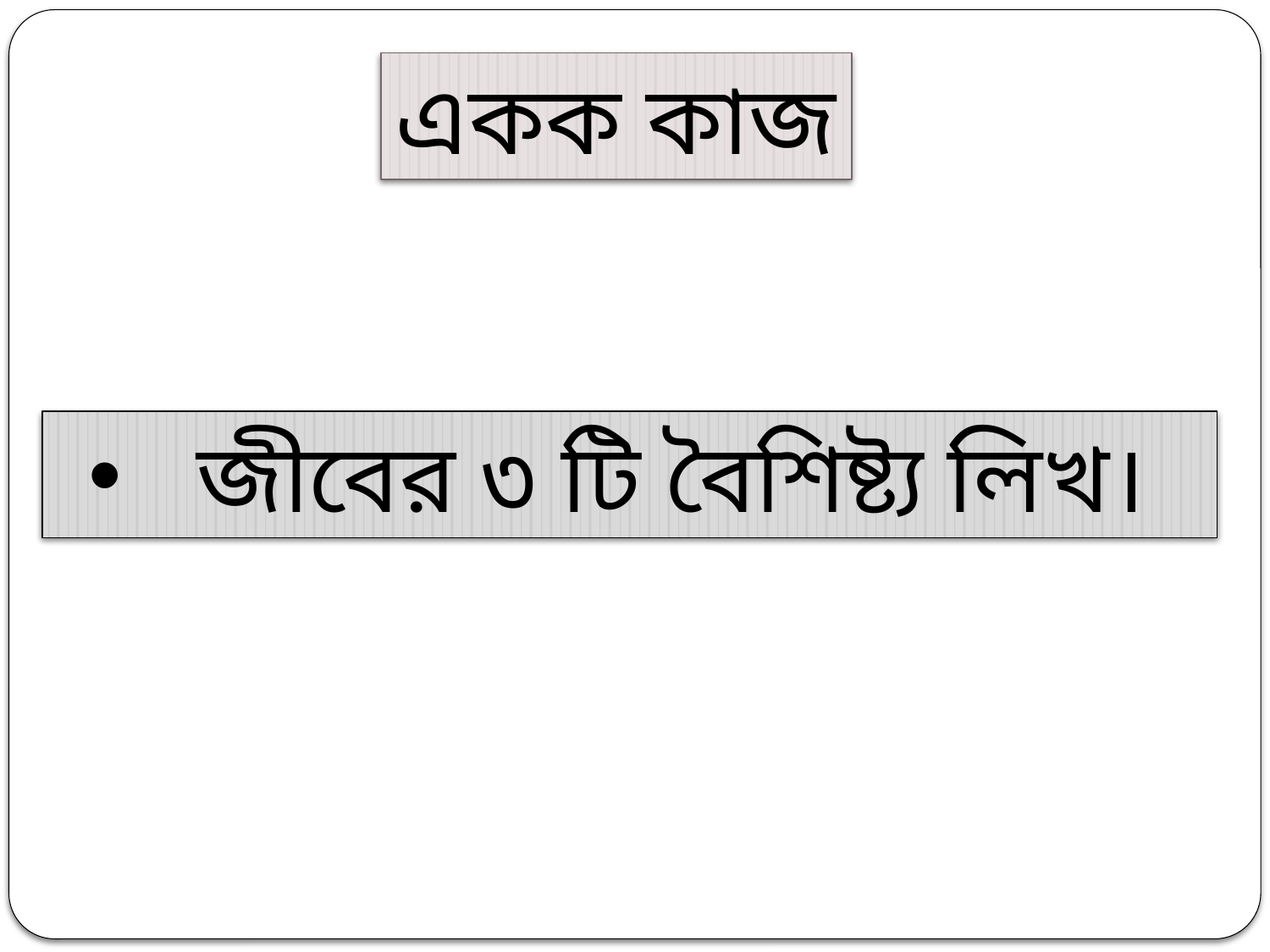

একক কাজ
   জীবের ৩ টি বৈশিষ্ট্য লিখ।